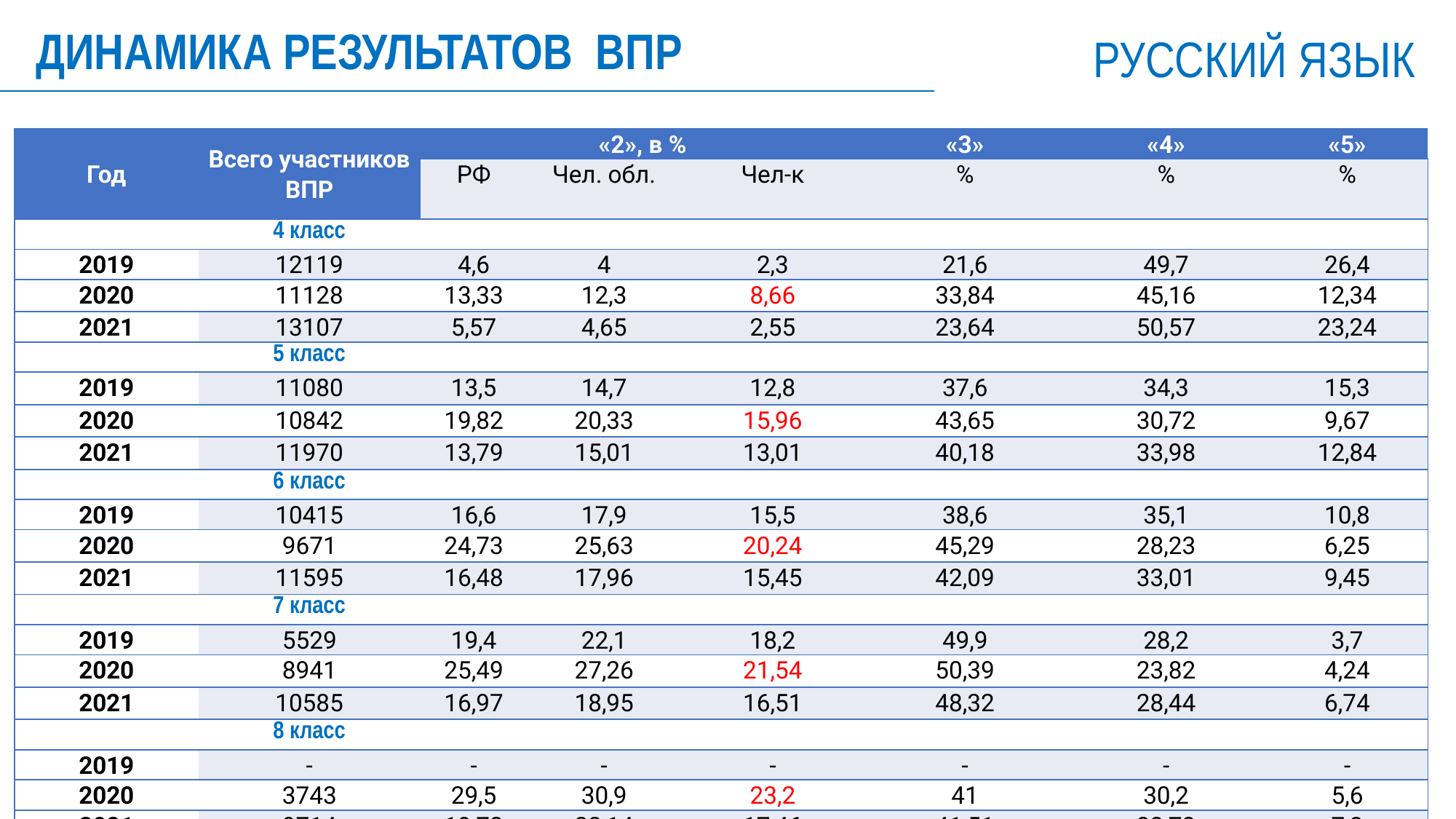

ДИНАМИКА РЕЗУЛЬТАТОВ  ВПР

РУССКИЙ ЯЗЫК
| Год | Всего участников ВПР | «2», в % |  |  | «3» | «4» | «5» |
| --- | --- | --- | --- | --- | --- | --- | --- |
|  |  | РФ | Чел. обл. | Чел-к | % | % | % |
|  | 4 класс |  |  |  |  |  |  |
| 2019 | 12119 | 4,6 | 4 | 2,3 | 21,6 | 49,7 | 26,4 |
| 2020 | 11128 | 13,33 | 12,3 | 8,66 | 33,84 | 45,16 | 12,34 |
| 2021 | 13107 | 5,57 | 4,65 | 2,55 | 23,64 | 50,57 | 23,24 |
|  | 5 класс |  |  |  |  |  |  |
| 2019 | 11080 | 13,5 | 14,7 | 12,8 | 37,6 | 34,3 | 15,3 |
| 2020 | 10842 | 19,82 | 20,33 | 15,96 | 43,65 | 30,72 | 9,67 |
| 2021 | 11970 | 13,79 | 15,01 | 13,01 | 40,18 | 33,98 | 12,84 |
|  | 6 класс |  |  |  |  |  |  |
| 2019 | 10415 | 16,6 | 17,9 | 15,5 | 38,6 | 35,1 | 10,8 |
| 2020 | 9671 | 24,73 | 25,63 | 20,24 | 45,29 | 28,23 | 6,25 |
| 2021 | 11595 | 16,48 | 17,96 | 15,45 | 42,09 | 33,01 | 9,45 |
|  | 7 класс |  |  |  |  |  |  |
| 2019 | 5529 | 19,4 | 22,1 | 18,2 | 49,9 | 28,2 | 3,7 |
| 2020 | 8941 | 25,49 | 27,26 | 21,54 | 50,39 | 23,82 | 4,24 |
| 2021 | 10585 | 16,97 | 18,95 | 16,51 | 48,32 | 28,44 | 6,74 |
|  | 8 класс |  |  |  |  |  |  |
| 2019 | - | - | - | - | - | - | - |
| 2020 | 3743 | 29,5 | 30,9 | 23,2 | 41 | 30,2 | 5,6 |
| 2021 | 9714 | 19,73 | 22,14 | 17,46 | 41,51 | 33,73 | 7,3 |
12